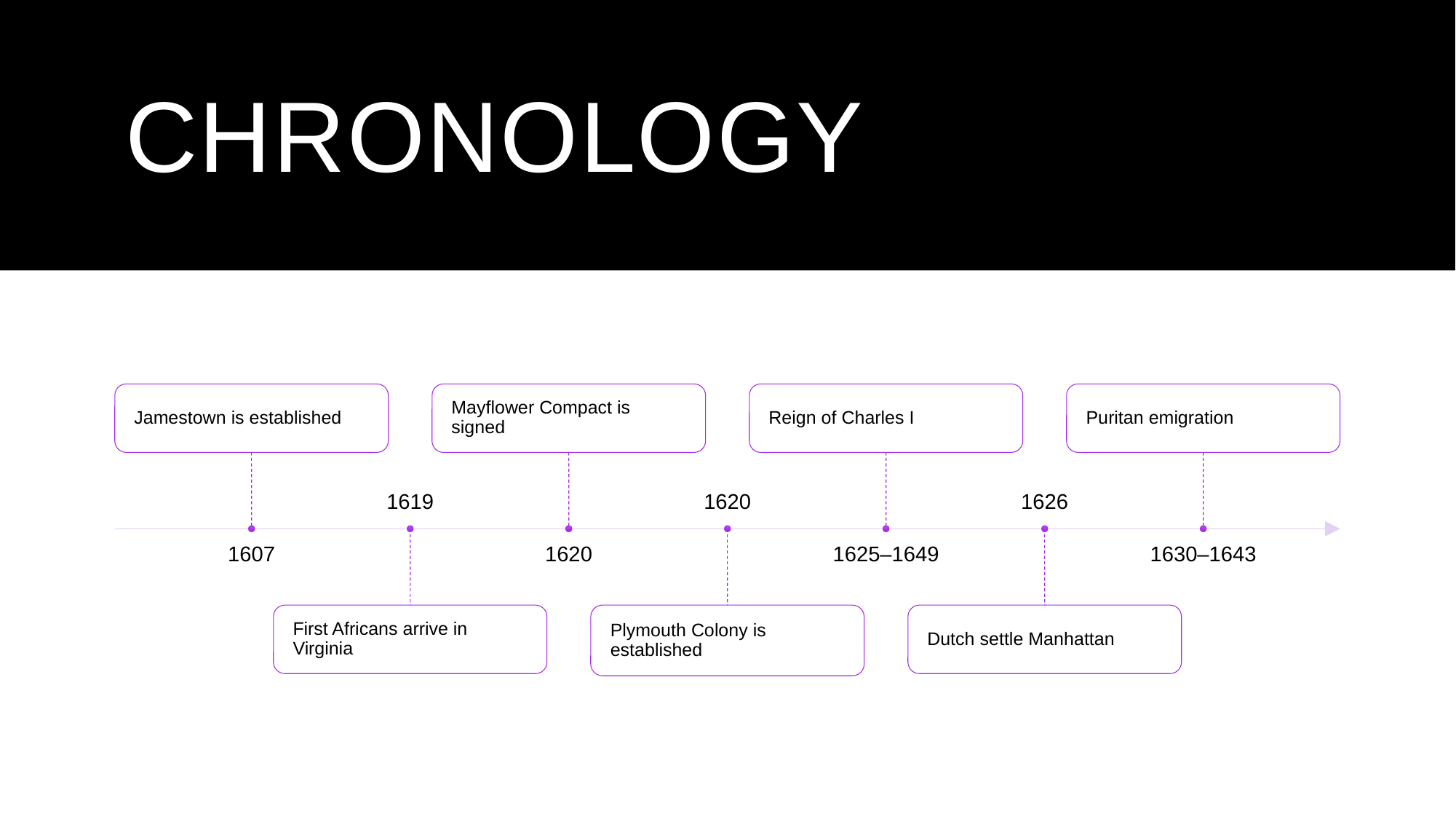

# CHRONOLOGY
1607
Jamestown is established
1619
First Africans arrive in Virginia
1620
Mayflower Compact is signed
1620
Plymouth Colony is established
1625–1649
Reign of Charles I
1626
Dutch settle Manhattan
1630–1643
Puritan emigration